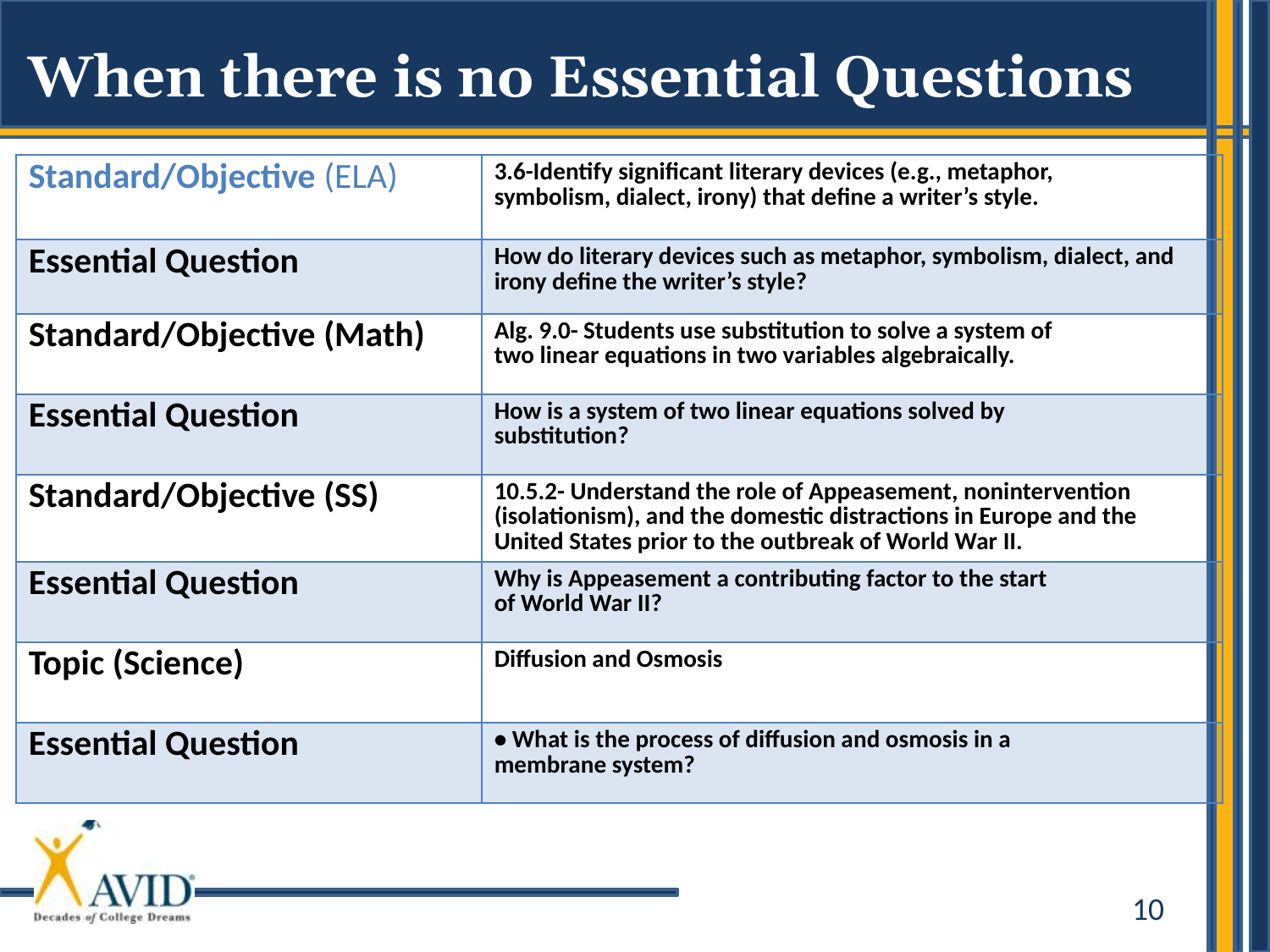

# When there is no Essential Questions
| Standard/Objective (ELA) | 3.6-Identify significant literary devices (e.g., metaphor, symbolism, dialect, irony) that define a writer’s style. |
| --- | --- |
| Essential Question | How do literary devices such as metaphor, symbolism, dialect, and irony define the writer’s style? |
| Standard/Objective (Math) | Alg. 9.0- Students use substitution to solve a system of two linear equations in two variables algebraically. |
| Essential Question | How is a system of two linear equations solved by substitution? |
| Standard/Objective (SS) | 10.5.2- Understand the role of Appeasement, nonintervention (isolationism), and the domestic distractions in Europe and the United States prior to the outbreak of World War II. |
| Essential Question | Why is Appeasement a contributing factor to the start of World War II? |
| Topic (Science) | Diffusion and Osmosis |
| Essential Question | • What is the process of diffusion and osmosis in a membrane system? |